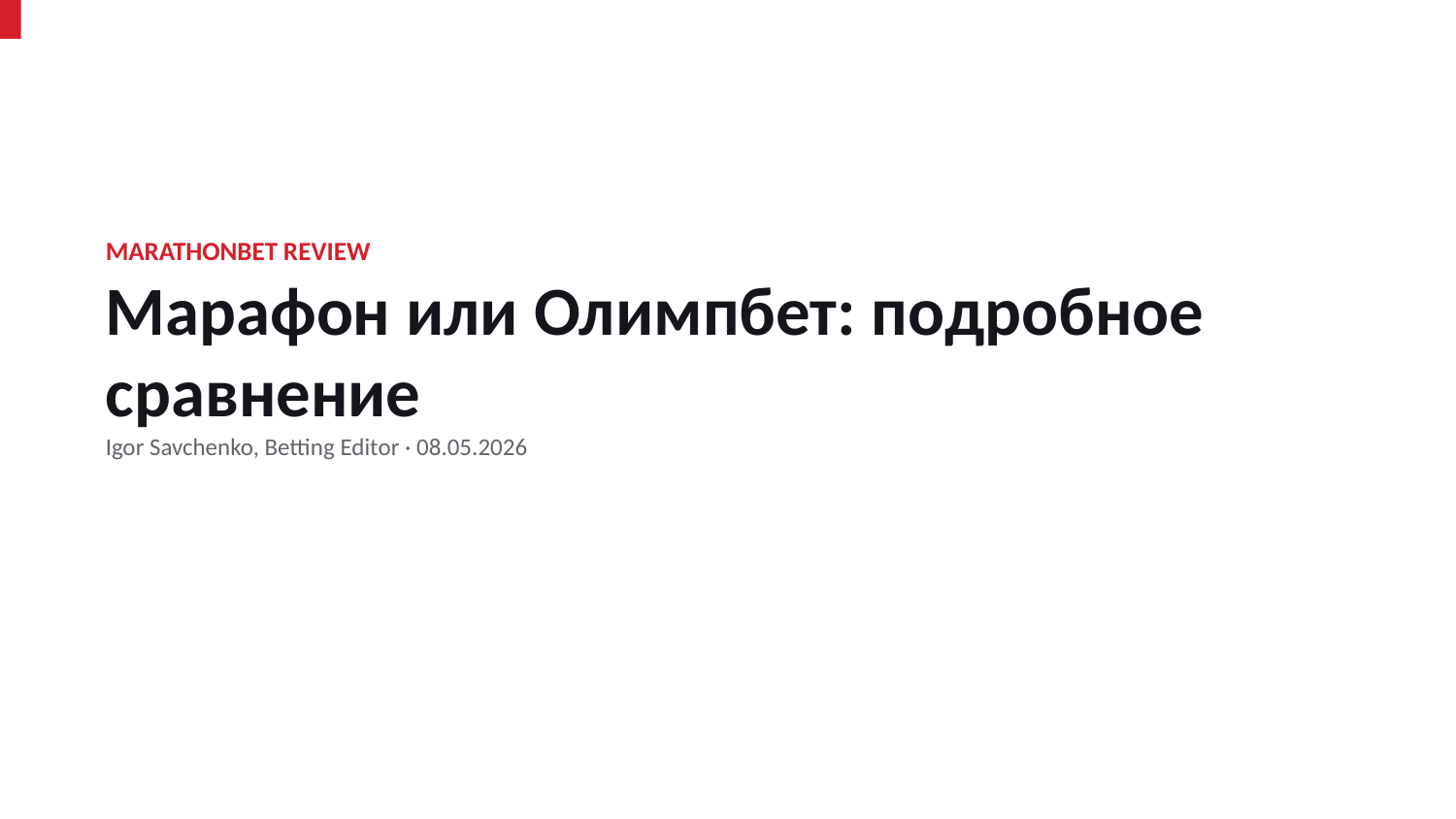

MARATHONBET REVIEW
Марафон или Олимпбет: подробное сравнение
Igor Savchenko, Betting Editor · 08.05.2026